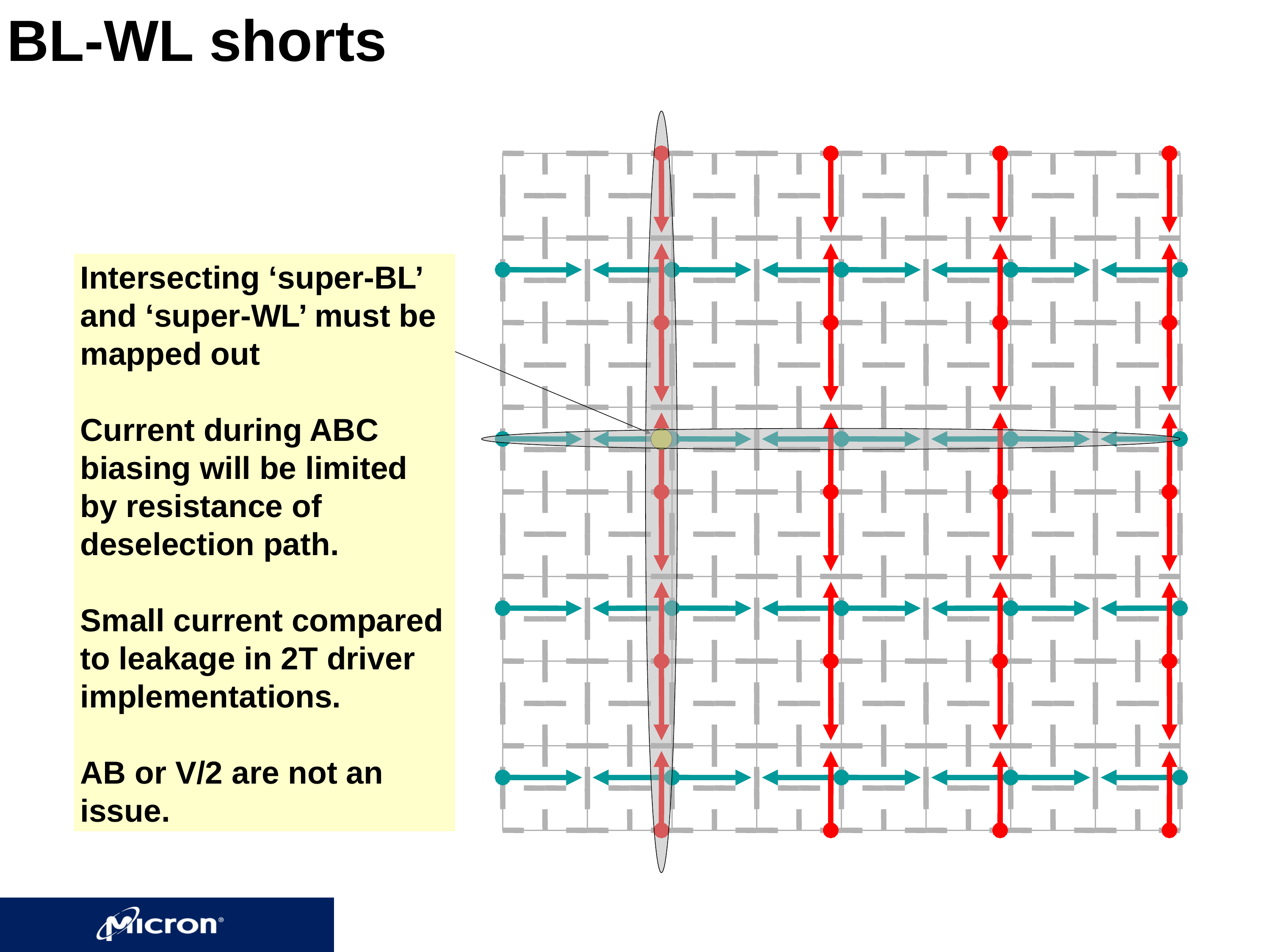

BL-WL shorts

Intersecting ‘super-BL’ and ‘super-WL’ must be mapped out

Current during ABC biasing will be limited by resistance of deselection path.

Small current compared to leakage in 2T driver implementations.

AB or V/2 are not an issue.